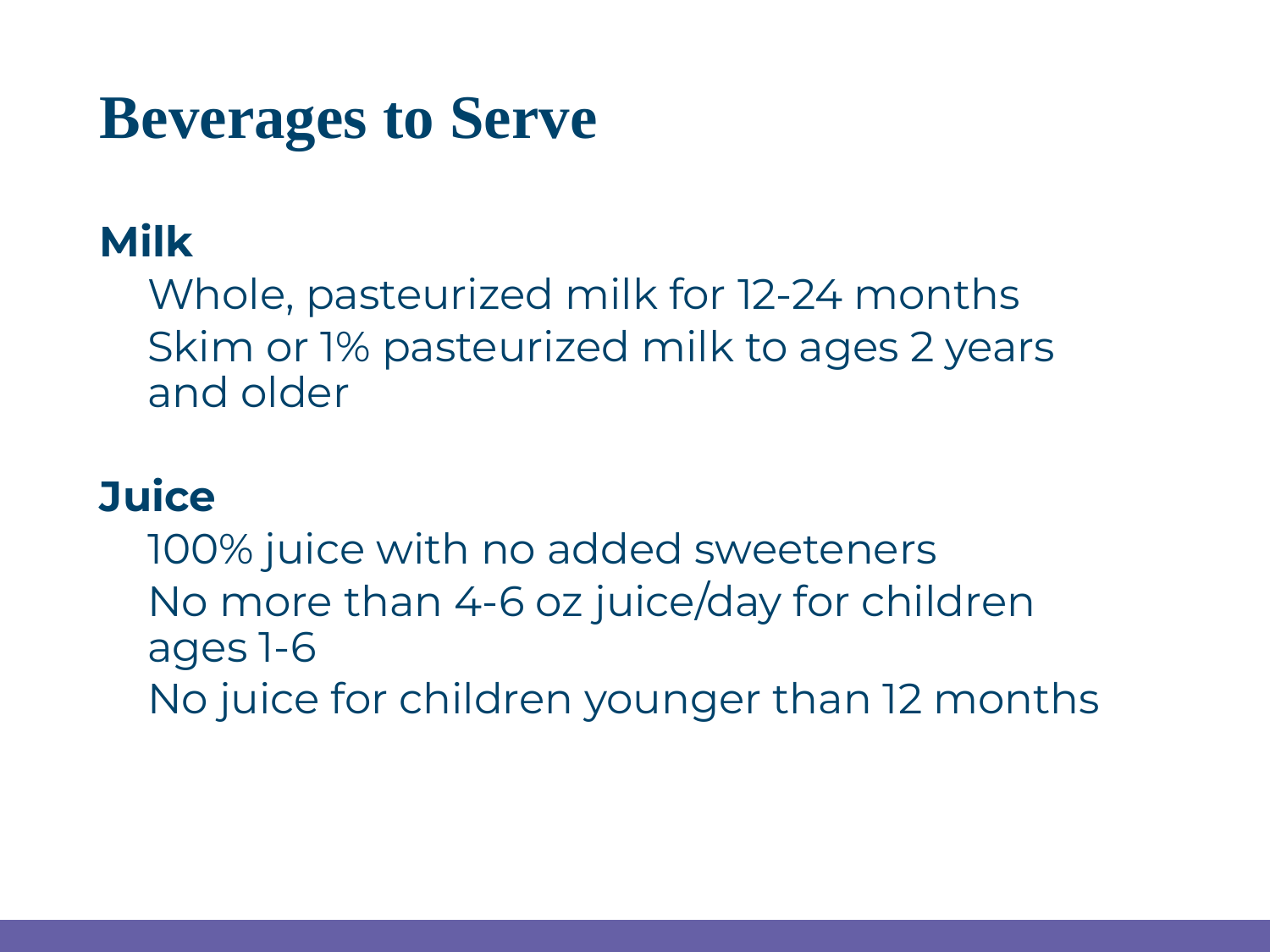

# Beverages to Serve
Milk
Whole, pasteurized milk for 12-24 months
Skim or 1% pasteurized milk to ages 2 years and older
Juice
100% juice with no added sweeteners
No more than 4-6 oz juice/day for children ages 1-6
No juice for children younger than 12 months